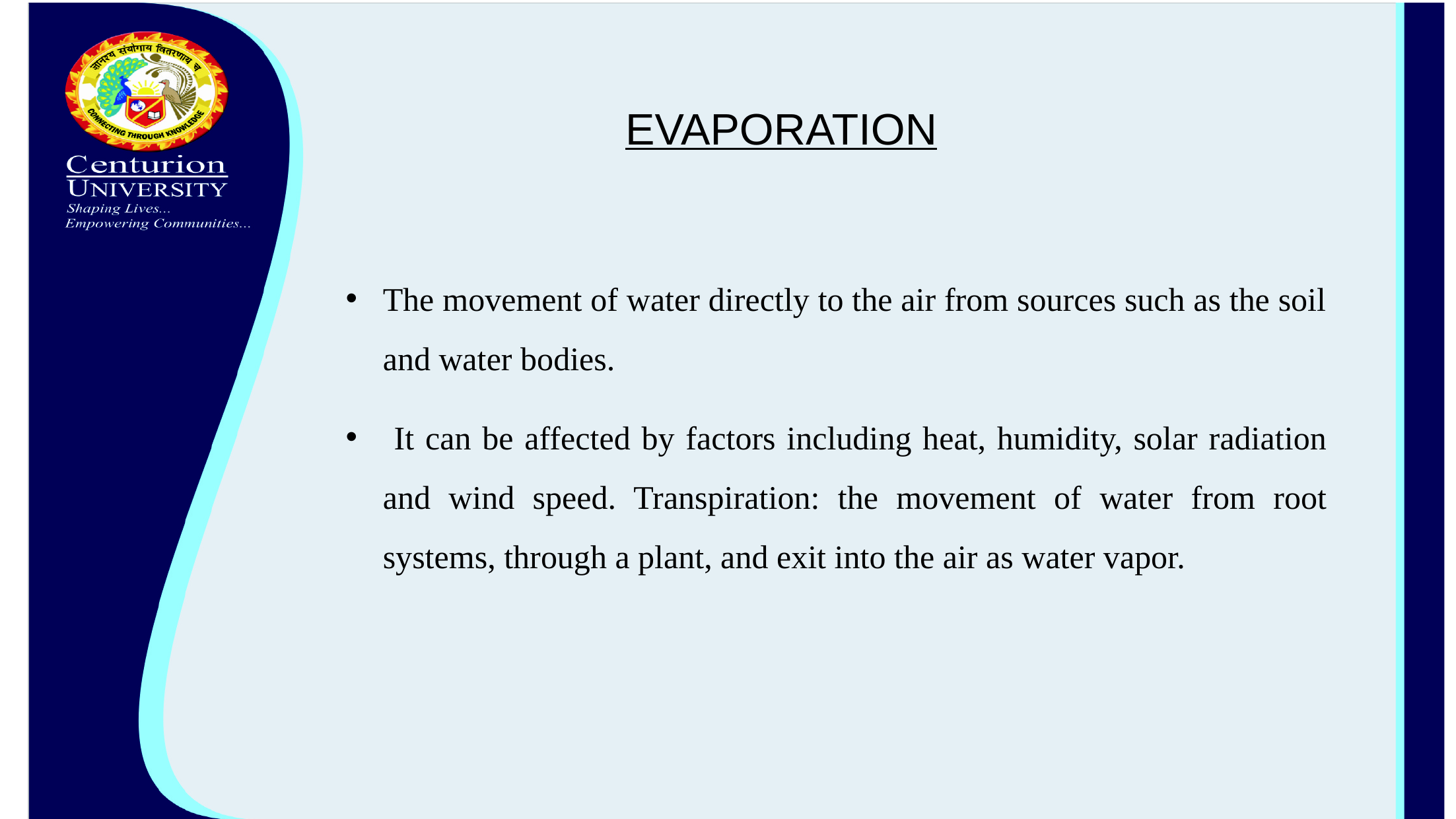

# EVAPORATION

The movement of water directly to the air from sources such as the soil and water bodies.
 It can be affected by factors including heat, humidity, solar radiation and wind speed. Transpiration: the movement of water from root systems, through a plant, and exit into the air as water vapor.